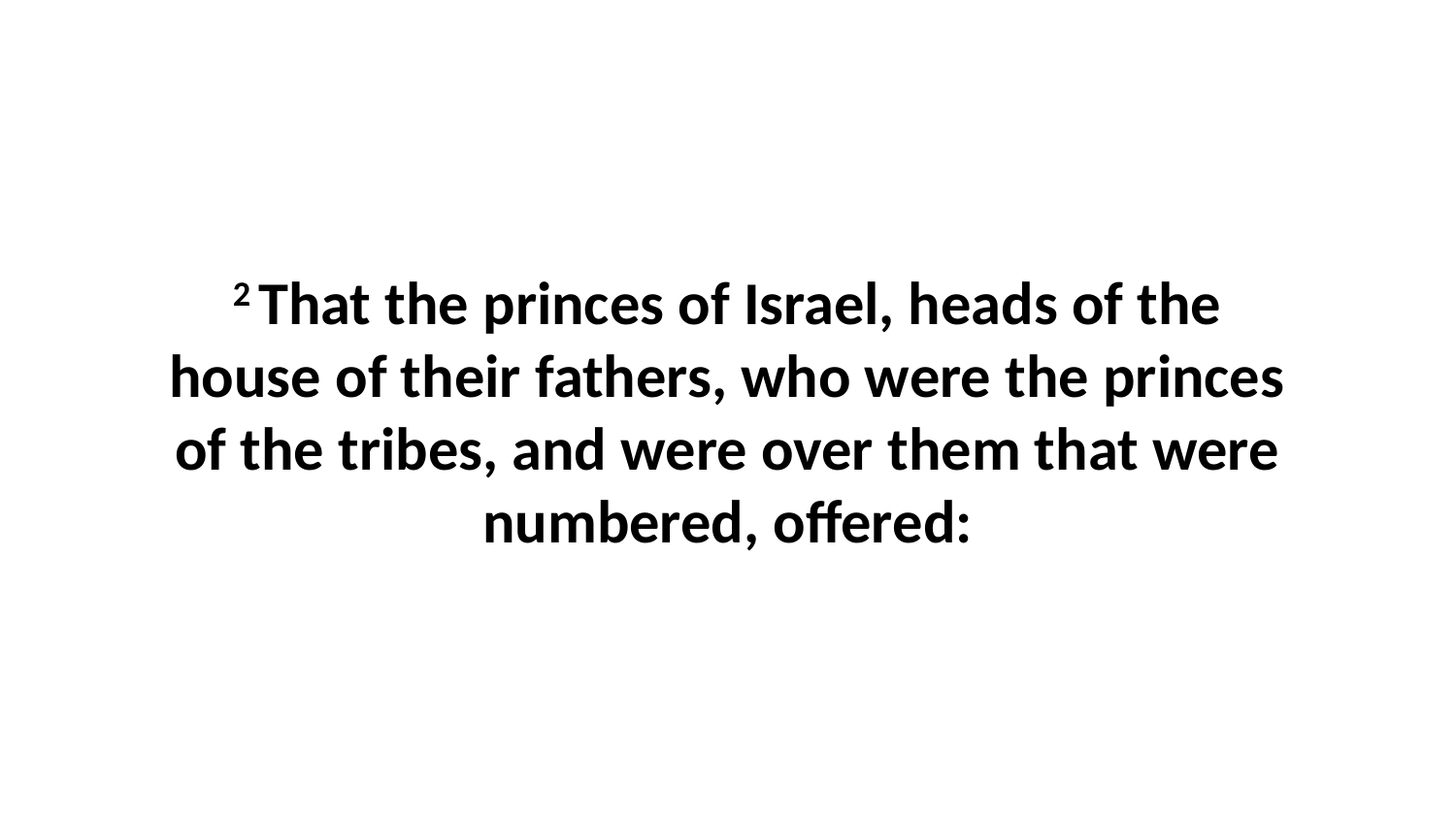

2 That the princes of Israel, heads of the house of their fathers, who were the princes of the tribes, and were over them that were numbered, offered: